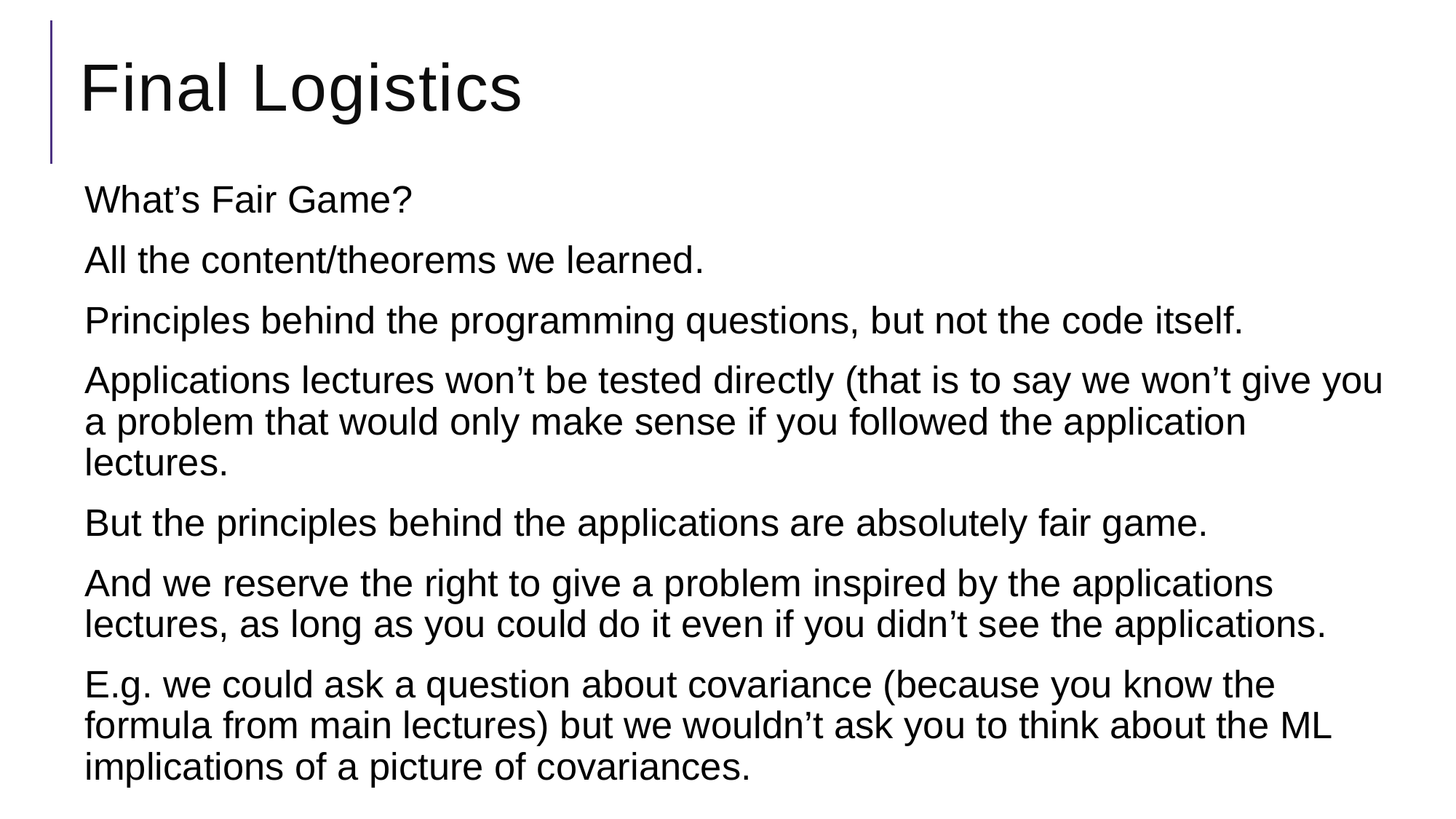

# Final Logistics
What’s Fair Game?
All the content/theorems we learned.
Principles behind the programming questions, but not the code itself.
Applications lectures won’t be tested directly (that is to say we won’t give you a problem that would only make sense if you followed the application lectures.
But the principles behind the applications are absolutely fair game.
And we reserve the right to give a problem inspired by the applications lectures, as long as you could do it even if you didn’t see the applications.
E.g. we could ask a question about covariance (because you know the formula from main lectures) but we wouldn’t ask you to think about the ML implications of a picture of covariances.